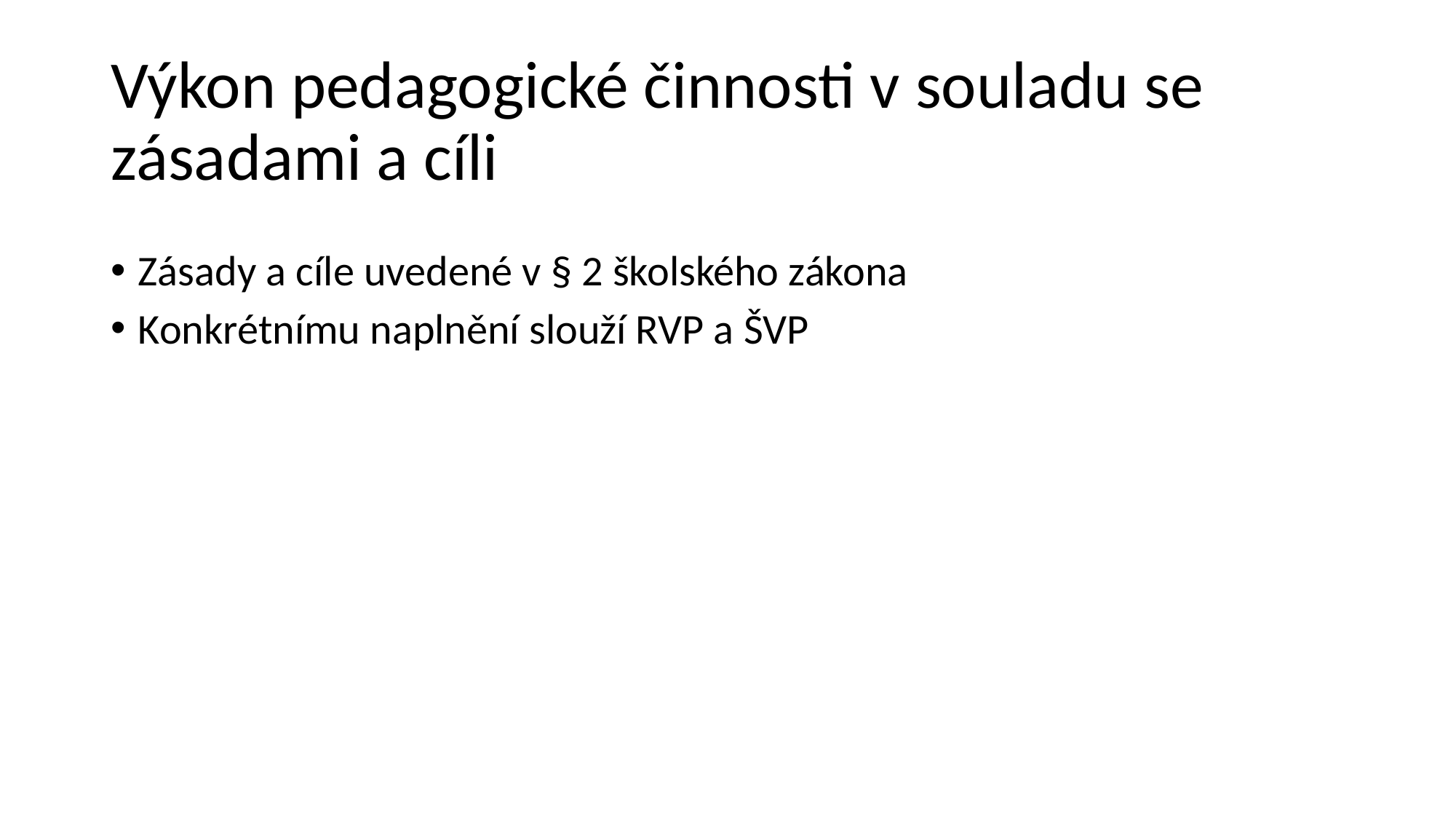

# Výkon pedagogické činnosti v souladu se zásadami a cíli
Zásady a cíle uvedené v § 2 školského zákona
Konkrétnímu naplnění slouží RVP a ŠVP